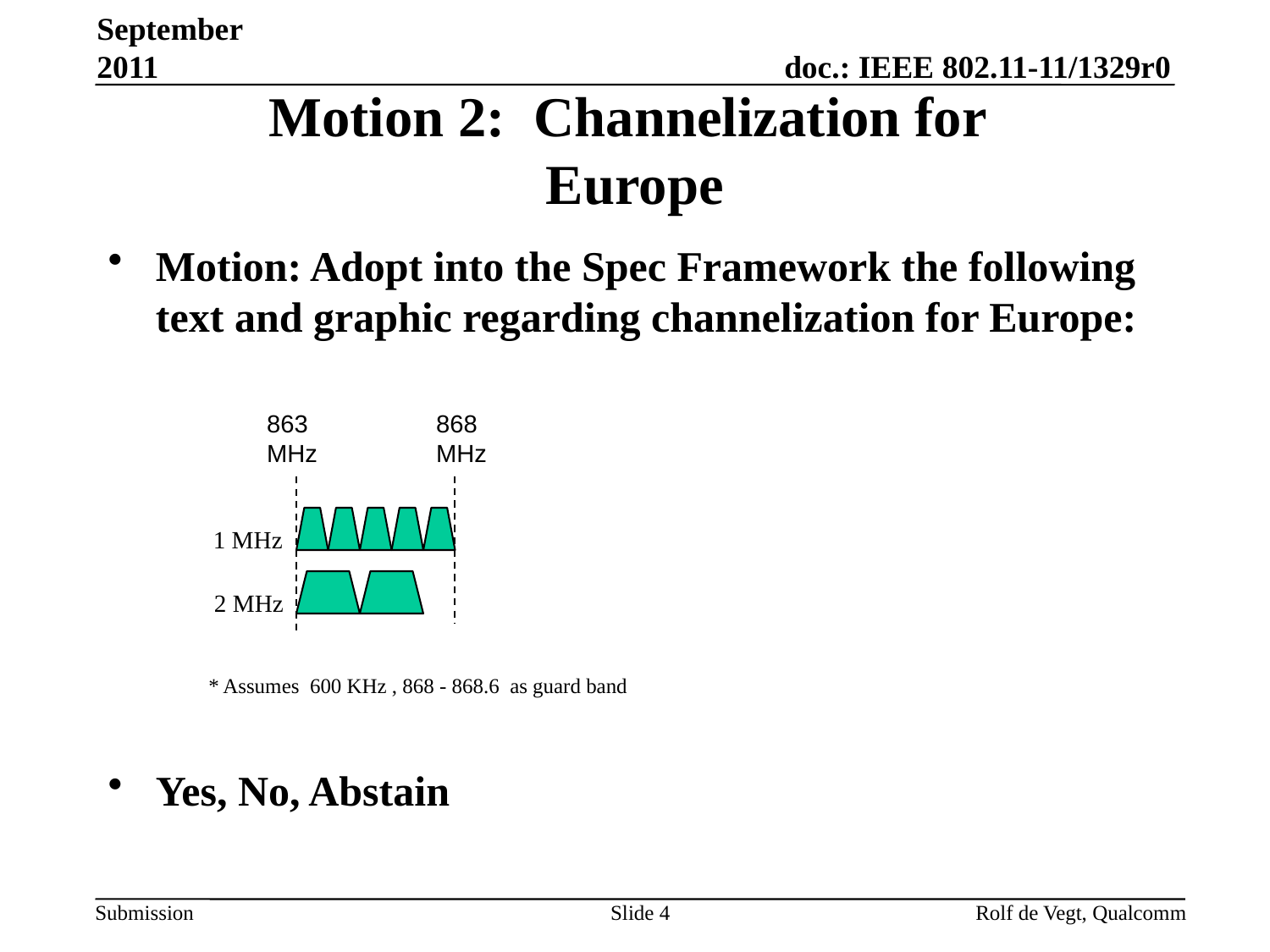

September 2011
# Motion 2:  Channelization for Europe
Motion: Adopt into the Spec Framework the following text and graphic regarding channelization for Europe:

Yes, No, Abstain

863
MHz
868
MHz

1 MHz

2 MHz
* Assumes  600 KHz , 868 - 868.6  as guard band
Slide 4
Rolf de Vegt, Qualcomm